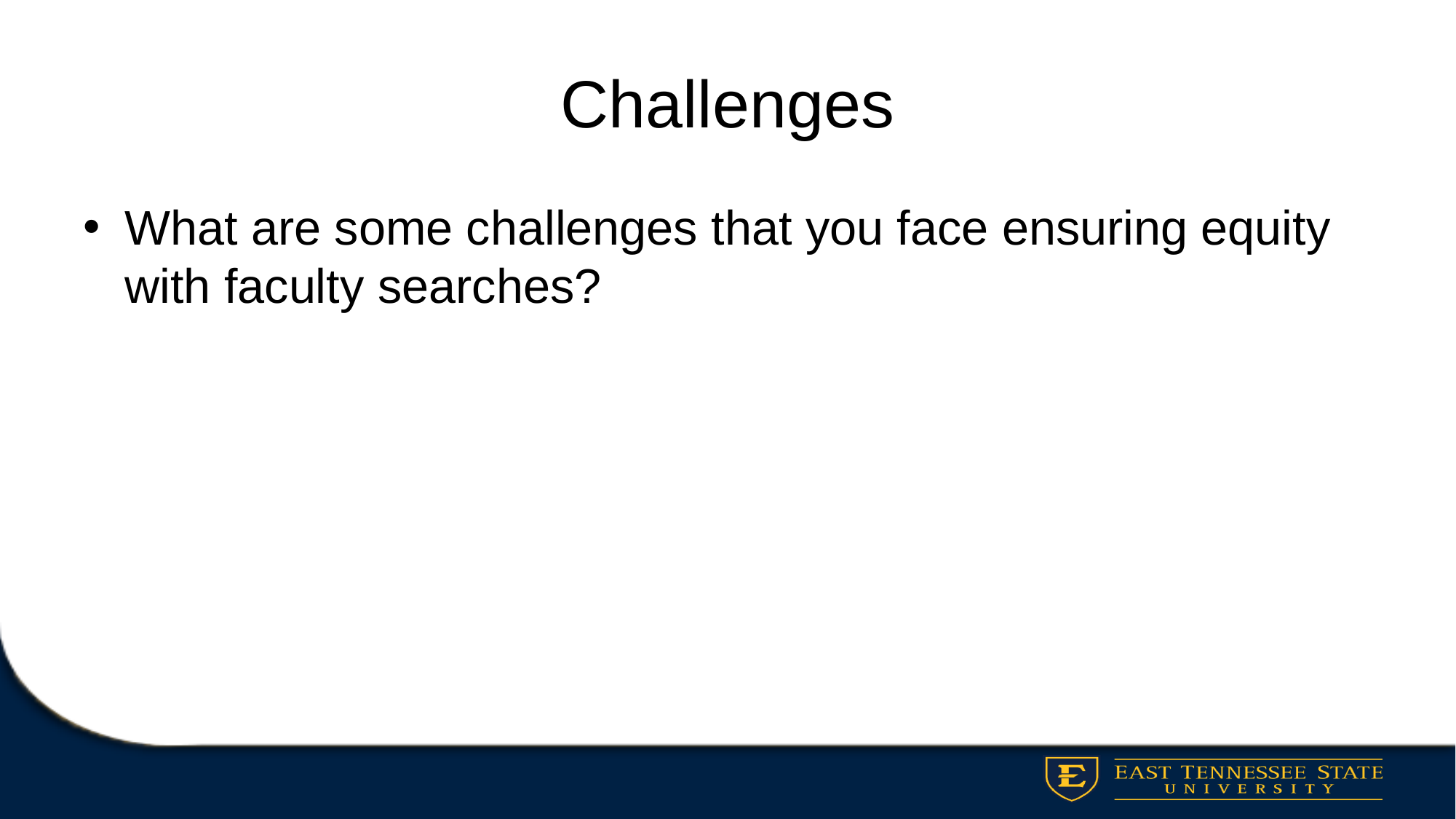

# Challenges
What are some challenges that you face ensuring equity with faculty searches?